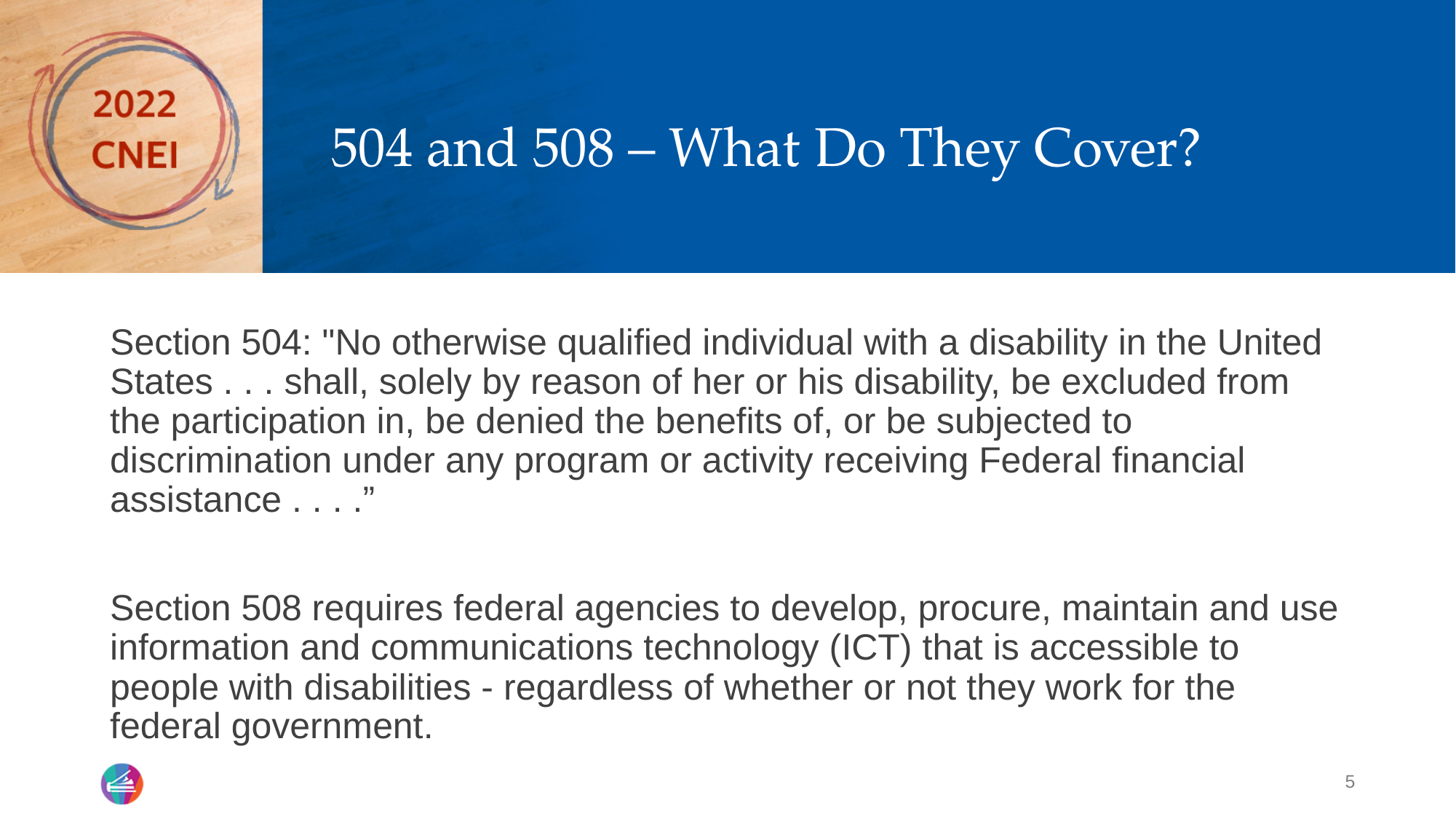

# 504 and 508 – What Do They Cover?
Section 504: "No otherwise qualified individual with a disability in the United States . . . shall, solely by reason of her or his disability, be excluded from the participation in, be denied the benefits of, or be subjected to discrimination under any program or activity receiving Federal financial assistance . . . .”

Section 508 requires federal agencies to develop, procure, maintain and use information and communications technology (ICT) that is accessible to people with disabilities - regardless of whether or not they work for the federal government.
5